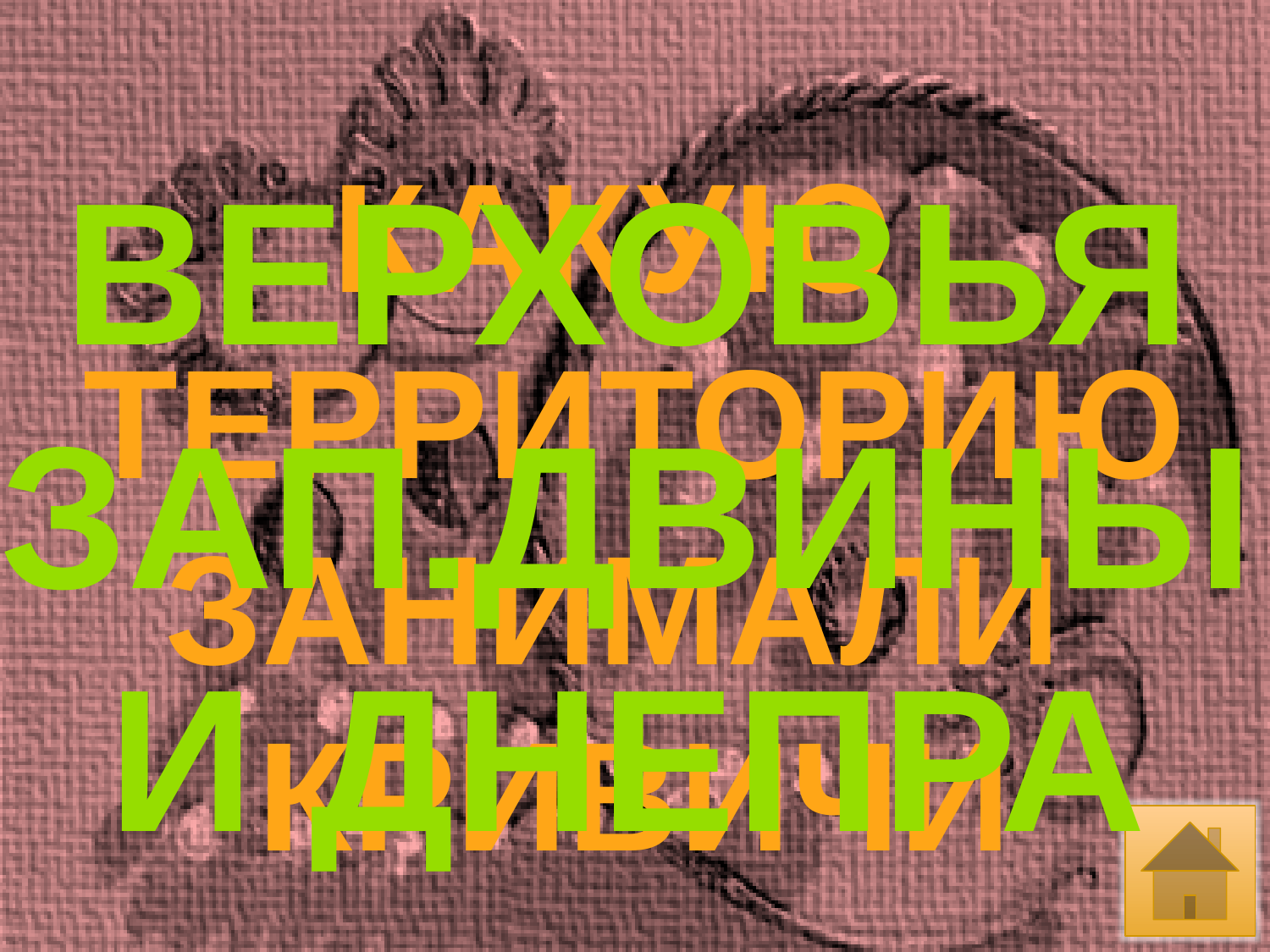

КАКУЮ
ТЕРРИТОРИЮ
ЗАНИМАЛИ
КРИВИЧИ
ВЕРХОВЬЯ
ЗАП.Двины
И Днепра